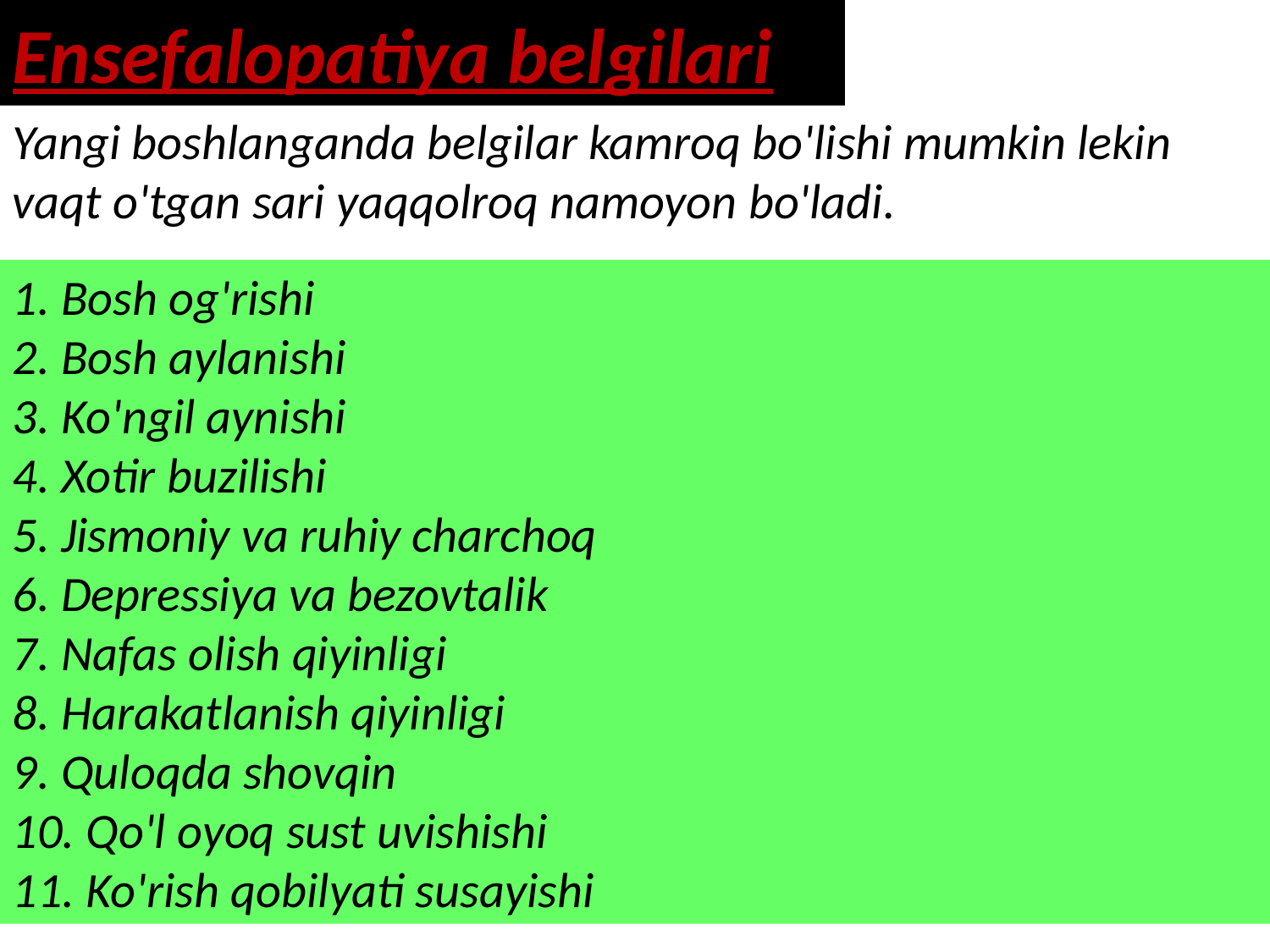

Ensefalopatiya belgilari
Yangi boshlanganda belgilar kamroq bo'lishi mumkin lekin vaqt o'tgan sari yaqqolroq namoyon bo'ladi.
1. Bosh og'rishi
2. Bosh aylanishi
3. Ko'ngil aynishi
4. Xotir buzilishi
5. Jismoniy va ruhiy charchoq
6. Depressiya va bezovtalik
7. Nafas olish qiyinligi
8. Harakatlanish qiyinligi
9. Quloqda shovqin
10. Qo'l oyoq sust uvishishi
11. Ko'rish qobilyati susayishi